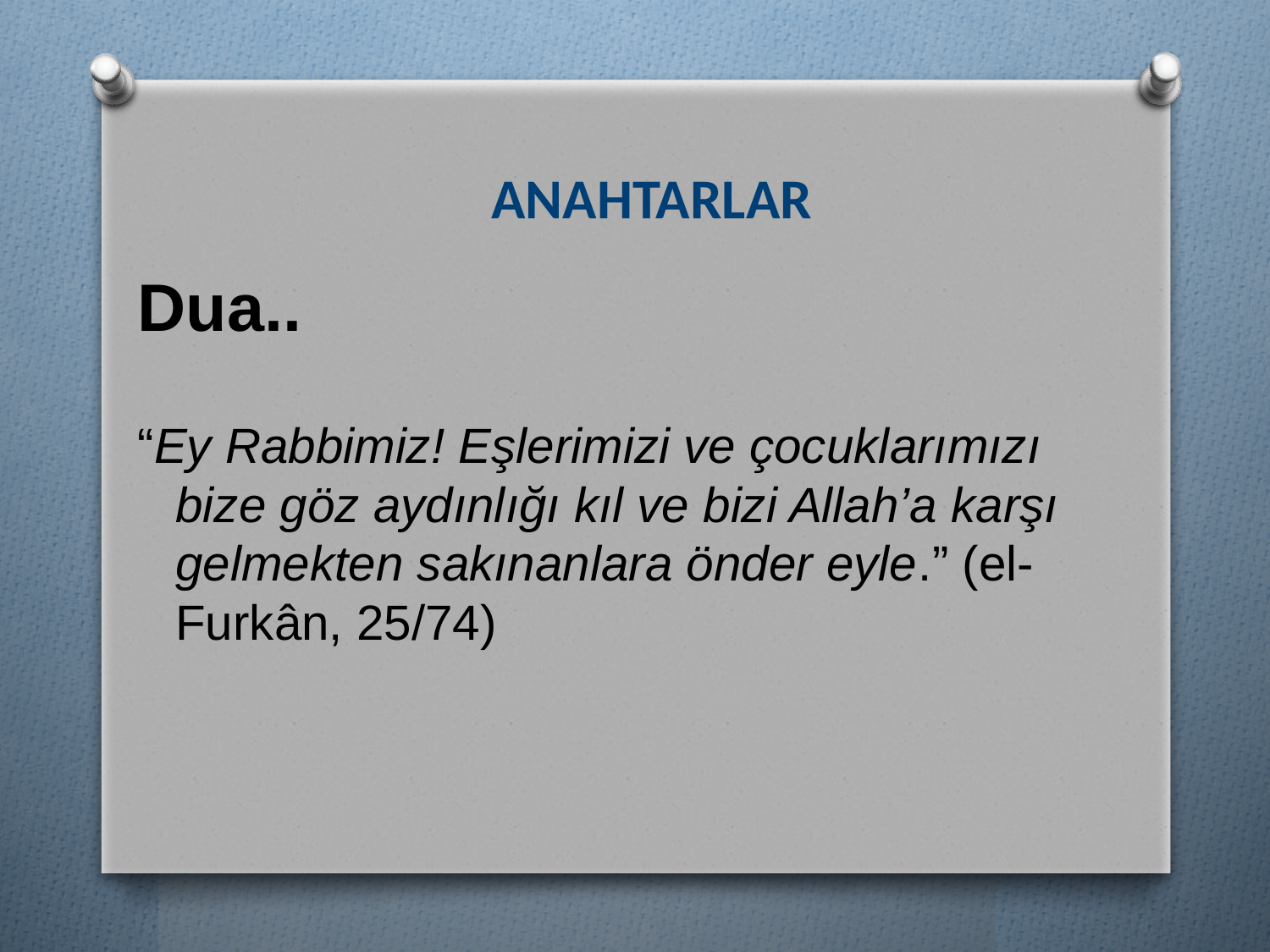

ANAHTARLAR
Dua..

“Ey Rabbimiz! Eşlerimizi ve çocuklarımızı bize göz aydınlığı kıl ve bizi Allah’a karşı gelmekten sakınanlara önder eyle.” (el-Furkân, 25/74)